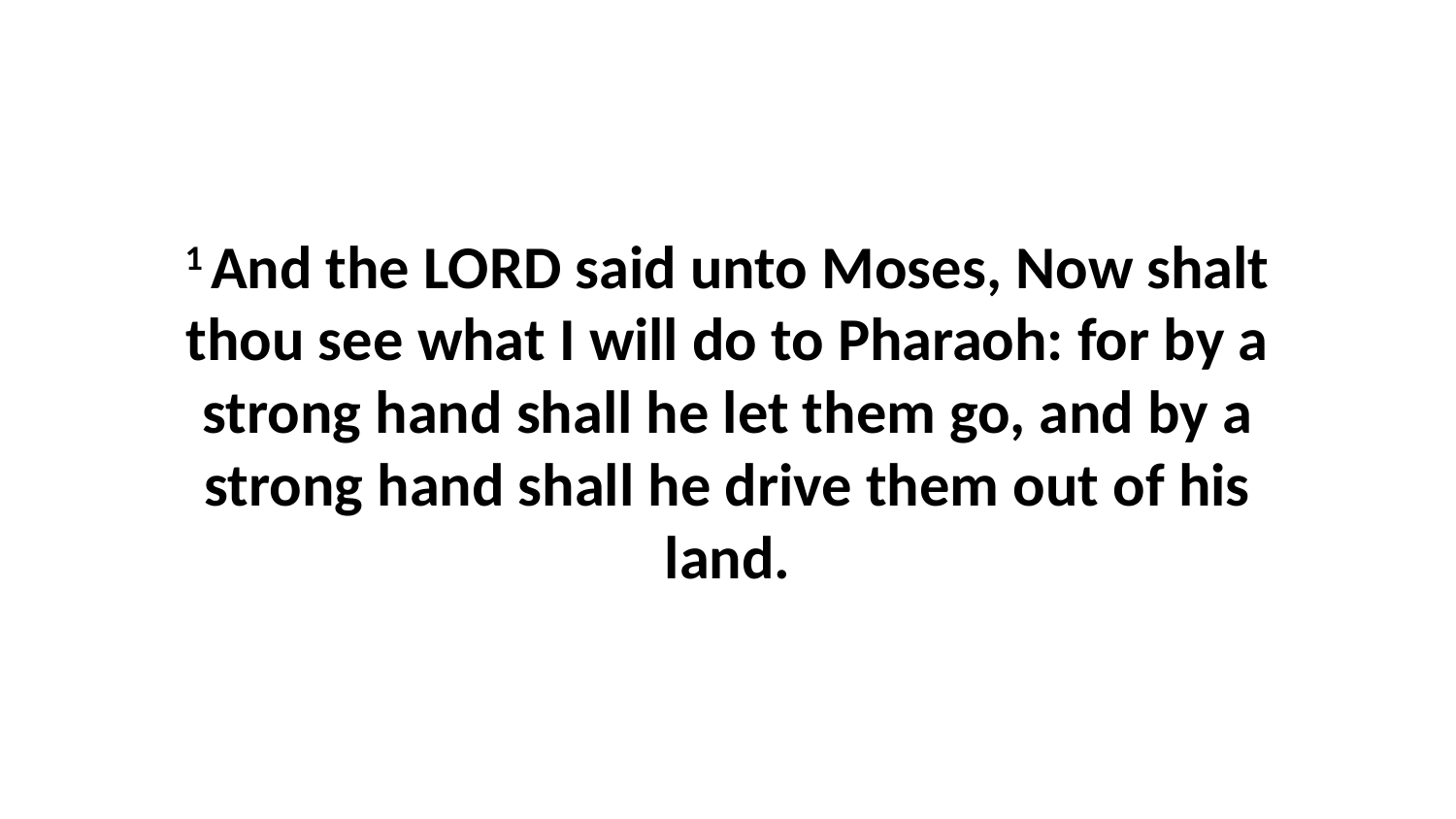

1 And the LORD said unto Moses, Now shalt thou see what I will do to Pharaoh: for by a strong hand shall he let them go, and by a strong hand shall he drive them out of his land.